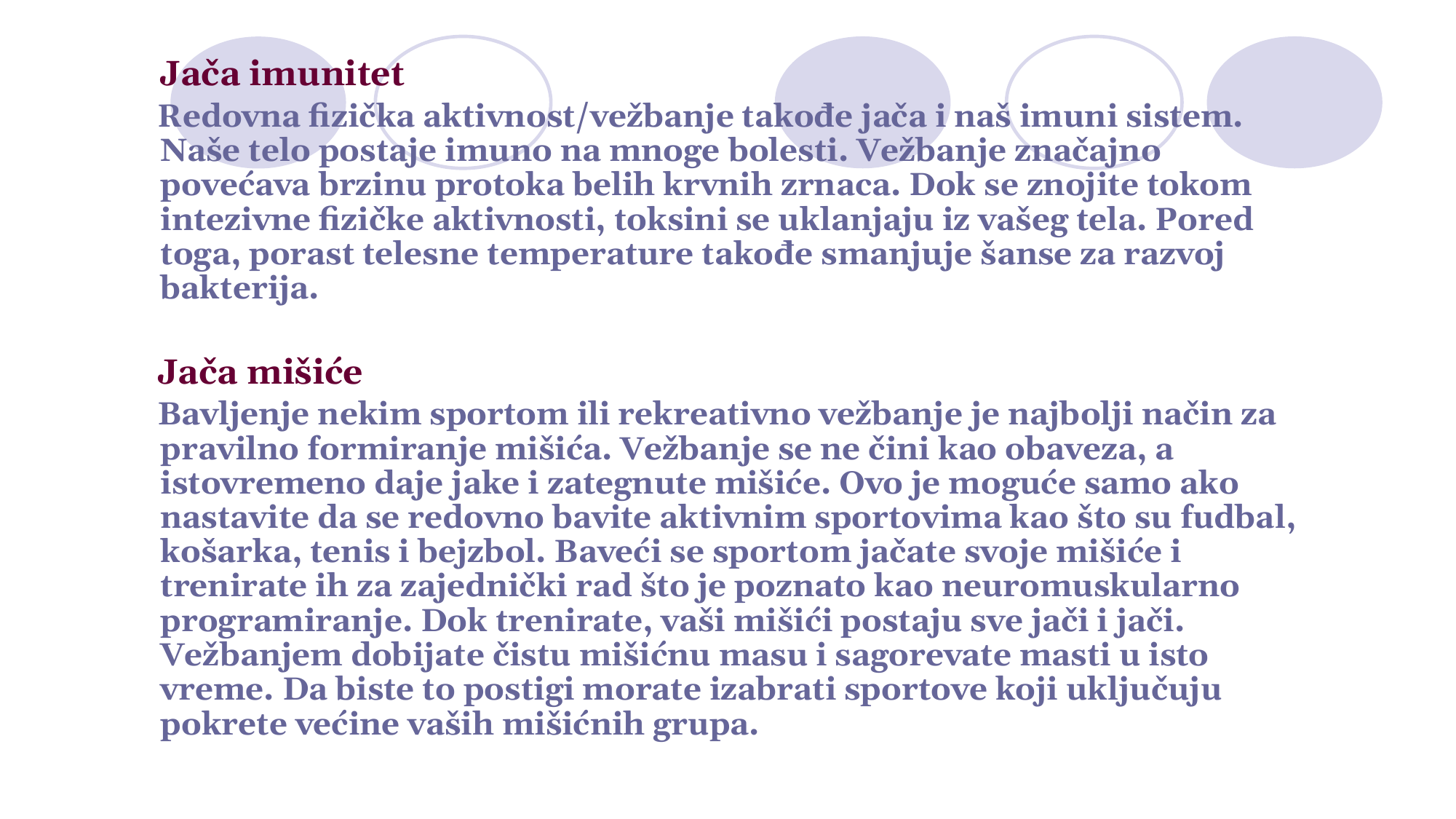

Jača imunitet
   Redovna fizička aktivnost/vežbanje takođe jača i naš imuni sistem. Naše telo postaje imuno na mnoge bolesti. Vežbanje značajno povećava brzinu protoka belih krvnih zrnaca. Dok se znojite tokom intezivne fizičke aktivnosti, toksini se uklanjaju iz vašeg tela. Pored toga, porast telesne temperature takođe smanjuje šanse za razvoj bakterija.

   Jača mišiće
   Bavljenje nekim sportom ili rekreativno vežbanje je najbolji način za pravilno formiranje mišića. Vežbanje se ne čini kao obaveza, a istovremeno daje jake i zategnute mišiće. Ovo je moguće samo ako nastavite da se redovno bavite aktivnim sportovima kao što su fudbal, košarka, tenis i bejzbol. Baveći se sportom jačate svoje mišiće i trenirate ih za zajednički rad što je poznato kao neuromuskularno programiranje. Dok trenirate, vaši mišići postaju sve jači i jači. Vežbanjem dobijate čistu mišićnu masu i sagorevate masti u isto vreme. Da biste to postigi morate izabrati sportove koji uključuju pokrete većine vaših mišićnih grupa.